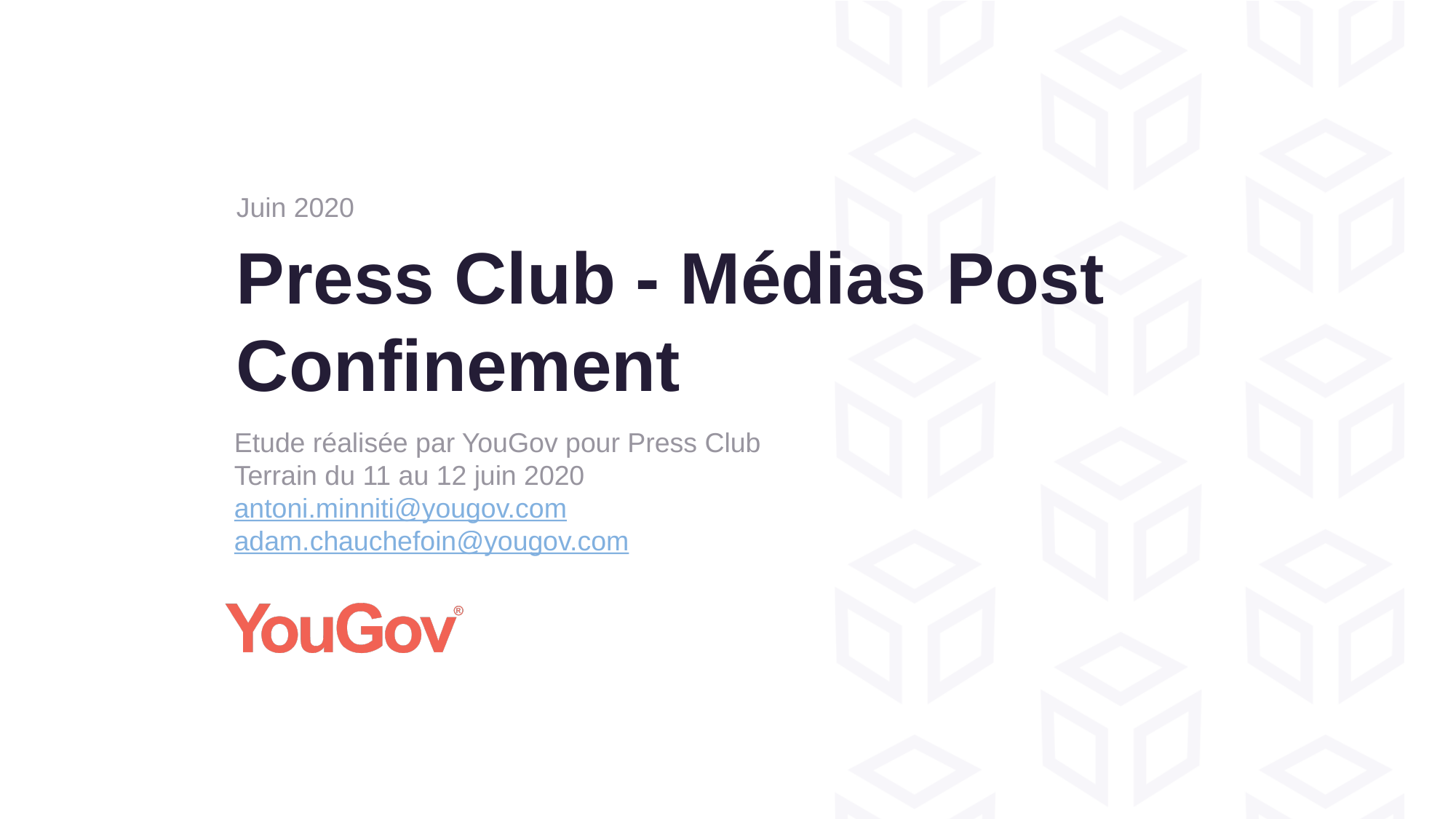

Juin 2020
# Press Club - Médias Post Confinement
Etude réalisée par YouGov pour Press Club
Terrain du 11 au 12 juin 2020
antoni.minniti@yougov.com
adam.chauchefoin@yougov.com